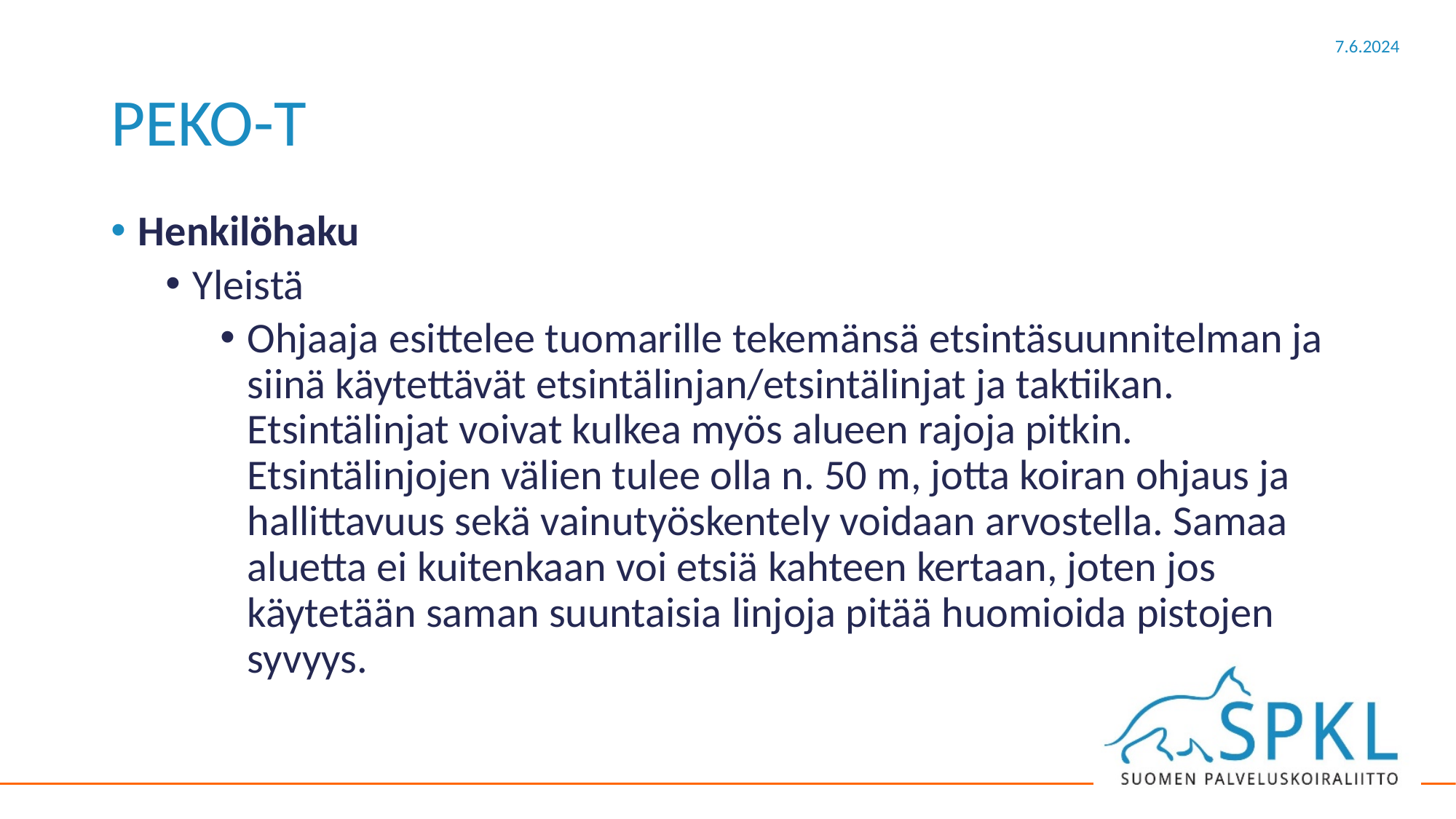

# PEKO-T
Henkilöhaku
Yleistä
Ohjaaja esittelee tuomarille tekemänsä etsintäsuunnitelman ja siinä käytettävät etsintälinjan/etsintälinjat ja taktiikan. Etsintälinjat voivat kulkea myös alueen rajoja pitkin. Etsintälinjojen välien tulee olla n. 50 m, jotta koiran ohjaus ja hallittavuus sekä vainutyöskentely voidaan arvostella. Samaa aluetta ei kuitenkaan voi etsiä kahteen kertaan, joten jos käytetään saman suuntaisia linjoja pitää huomioida pistojen syvyys.